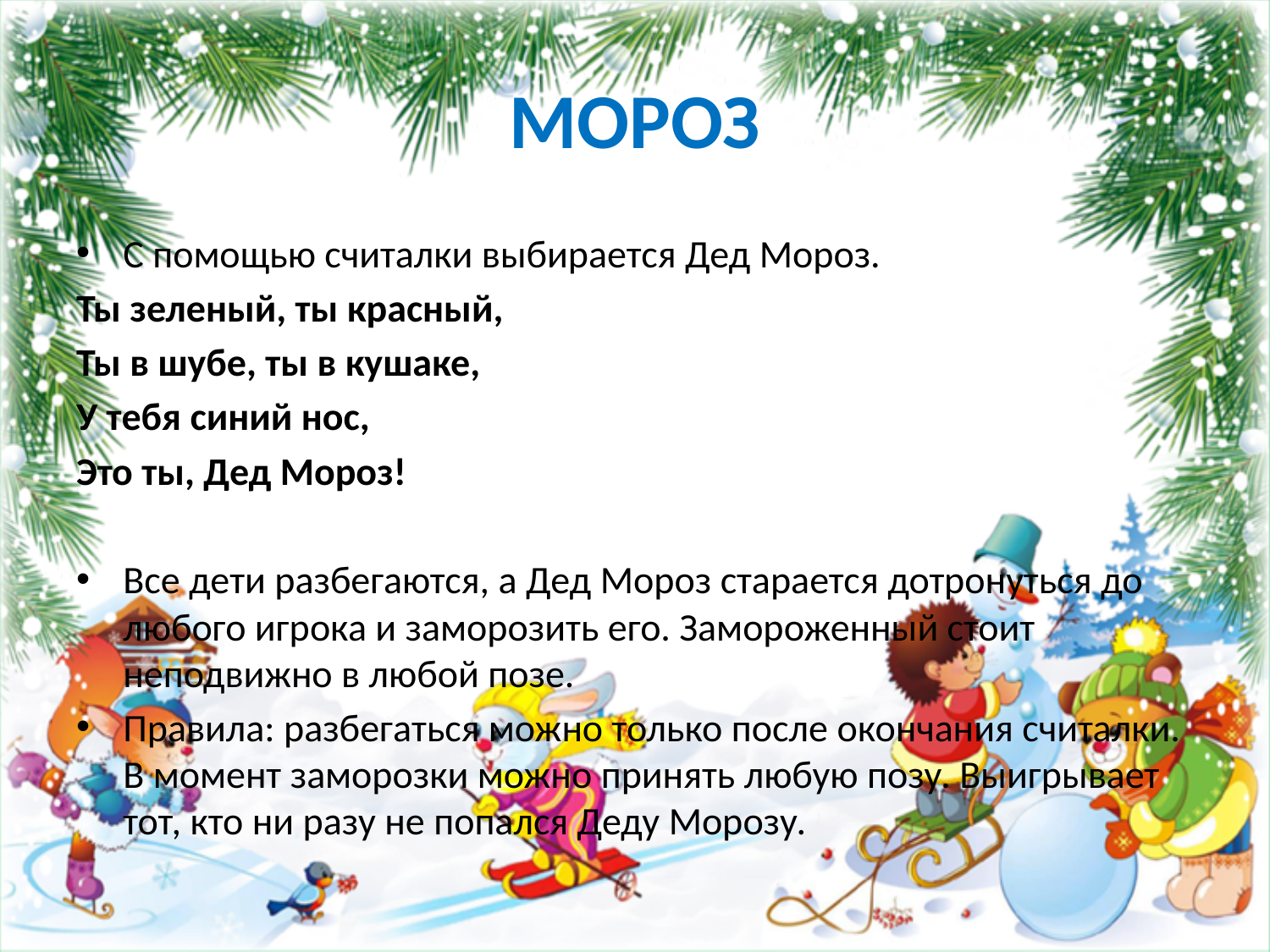

# МОРОЗ
С помощью считалки выбирается Дед Мороз.
Ты зеленый, ты красный,
Ты в шубе, ты в кушаке,
У тебя синий нос,
Это ты, Дед Мороз!

Все дети разбегаются, а Дед Мороз старается дотронуться до любого игрока и заморозить его. Замороженный стоит неподвижно в любой позе.
Правила: разбегаться можно только после окончания считалки. В момент заморозки можно принять любую позу. Выигрывает тот, кто ни разу не попался Деду Морозу.